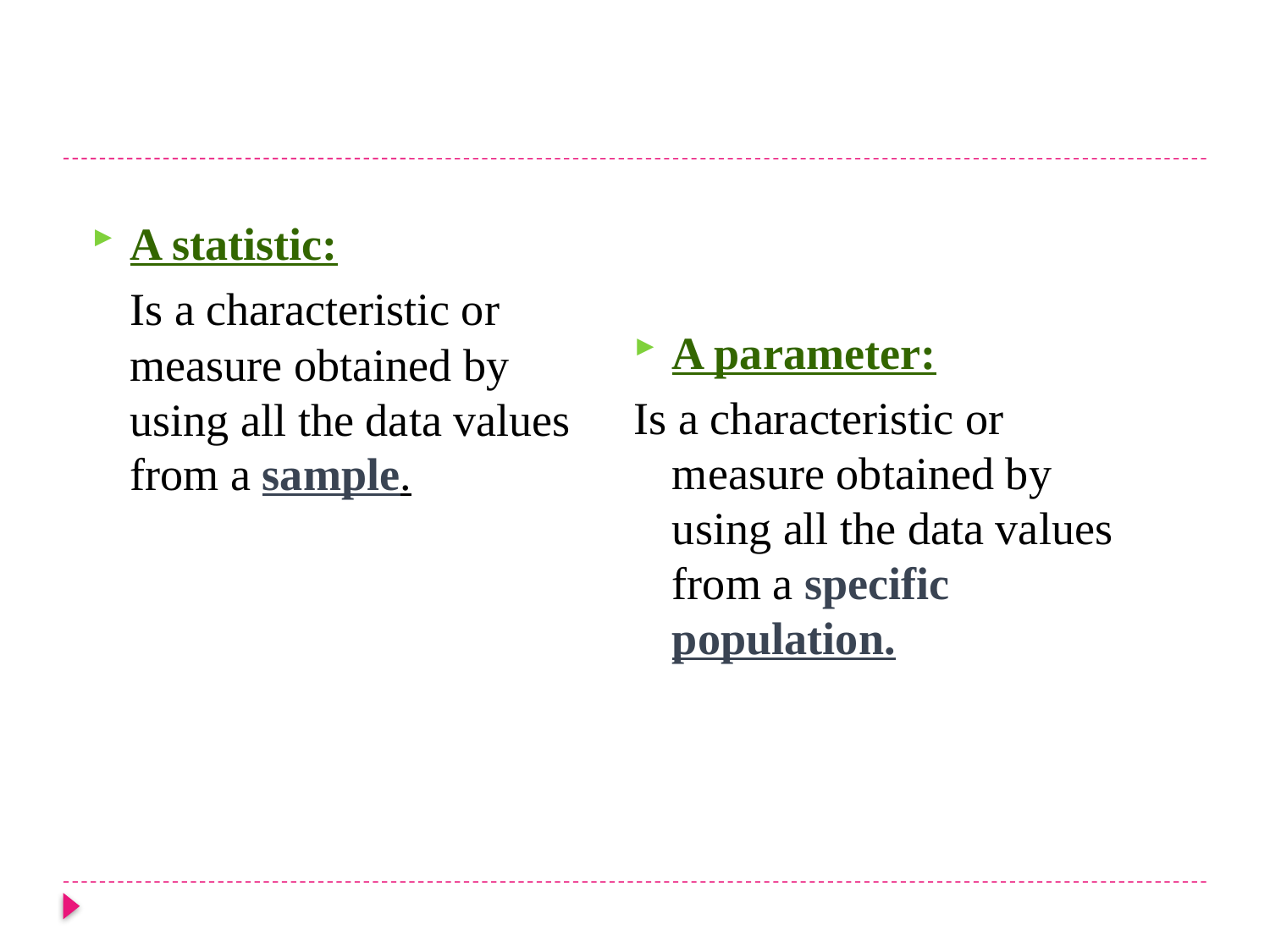

A statistic:
	Is a characteristic or measure obtained by using all the data values from a sample.
A parameter:
Is a characteristic or measure obtained by using all the data values from a specific population.